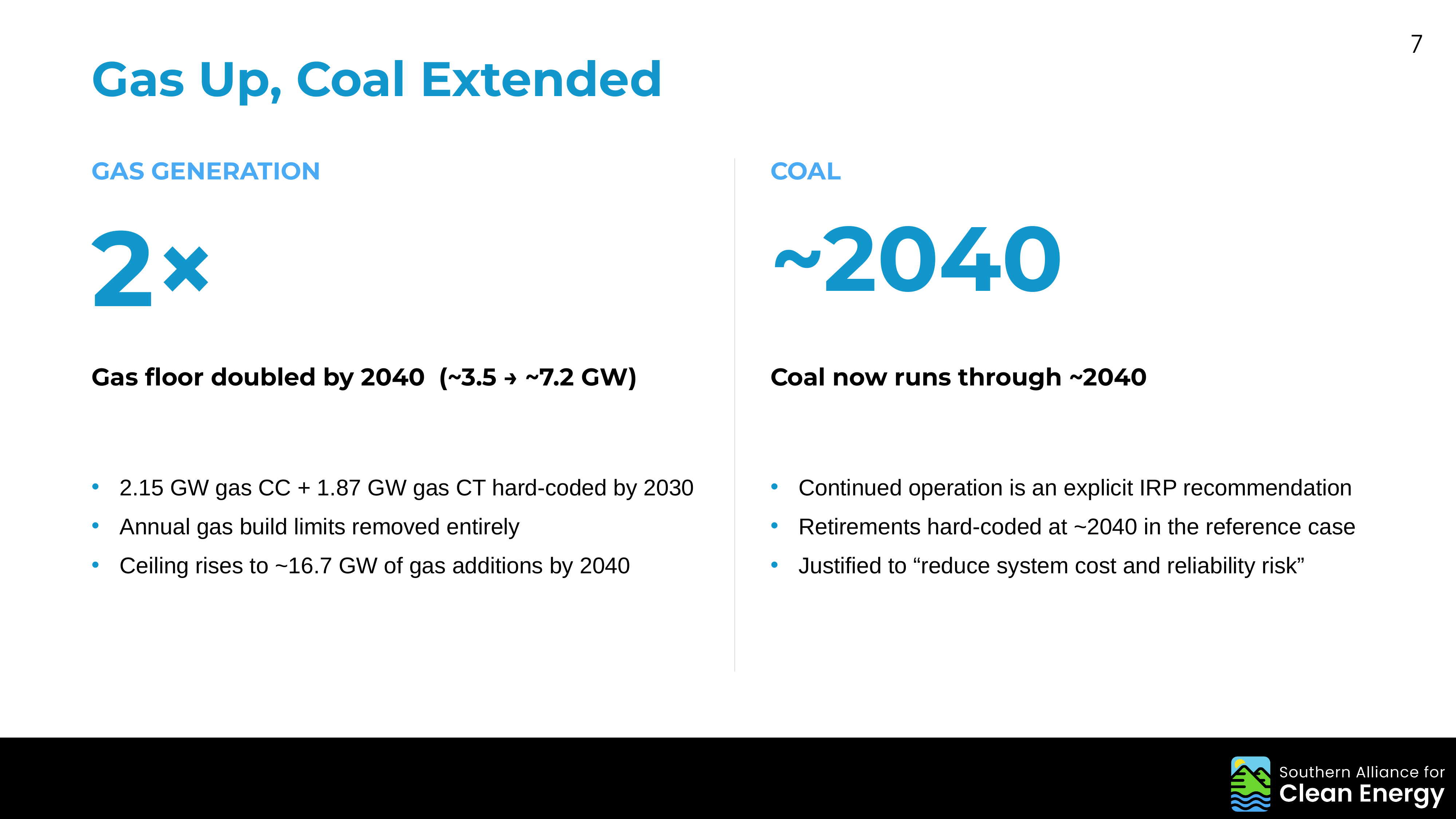

Gas Up, Coal Extended
GAS GENERATION
COAL
2×
~2040
Gas floor doubled by 2040  (~3.5 → ~7.2 GW)
Coal now runs through ~2040
2.15 GW gas CC + 1.87 GW gas CT hard-coded by 2030
Annual gas build limits removed entirely
Ceiling rises to ~16.7 GW of gas additions by 2040
Continued operation is an explicit IRP recommendation
Retirements hard-coded at ~2040 in the reference case
Justified to “reduce system cost and reliability risk”